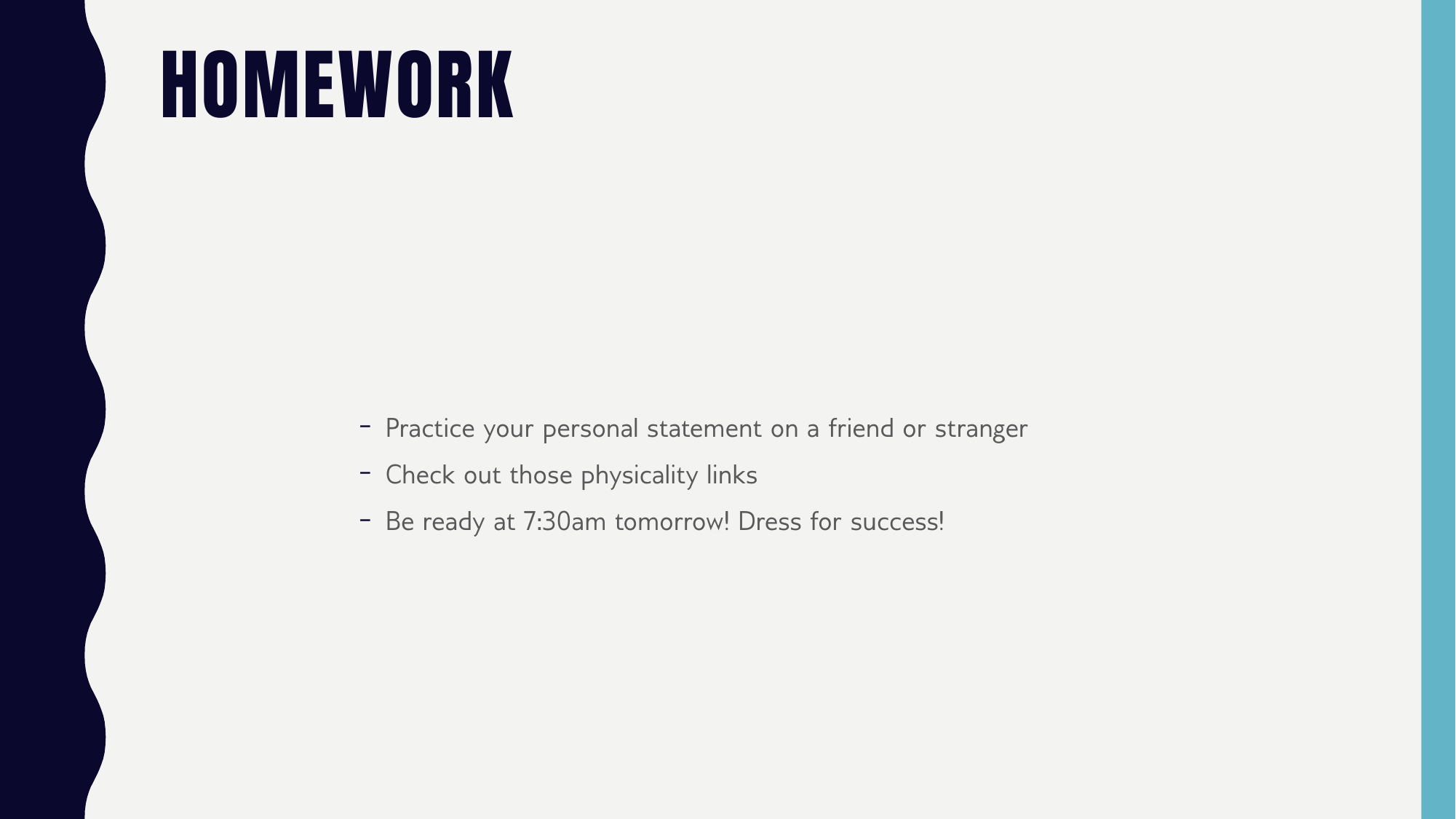

# homework

Practice your personal statement on a friend or stranger
Check out those physicality links
Be ready at 7:30am tomorrow! Dress for success!